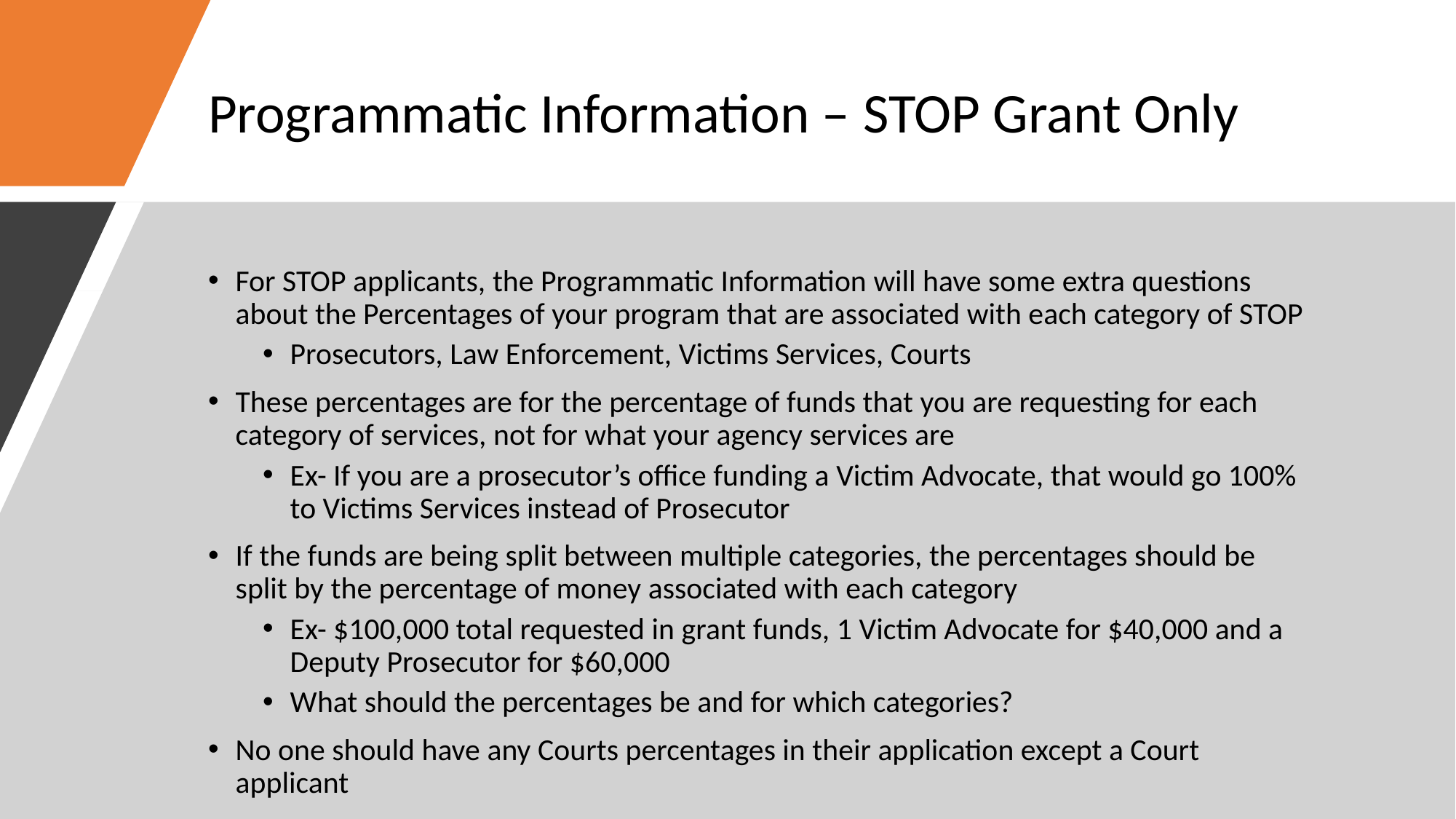

# Programmatic Information – STOP Grant Only

For STOP applicants, the Programmatic Information will have some extra questions about the Percentages of your program that are associated with each category of STOP
Prosecutors, Law Enforcement, Victims Services, Courts
These percentages are for the percentage of funds that you are requesting for each category of services, not for what your agency services are
Ex- If you are a prosecutor’s office funding a Victim Advocate, that would go 100% to Victims Services instead of Prosecutor
If the funds are being split between multiple categories, the percentages should be split by the percentage of money associated with each category
Ex- $100,000 total requested in grant funds, 1 Victim Advocate for $40,000 and a Deputy Prosecutor for $60,000
What should the percentages be and for which categories?
No one should have any Courts percentages in their application except a Court applicant